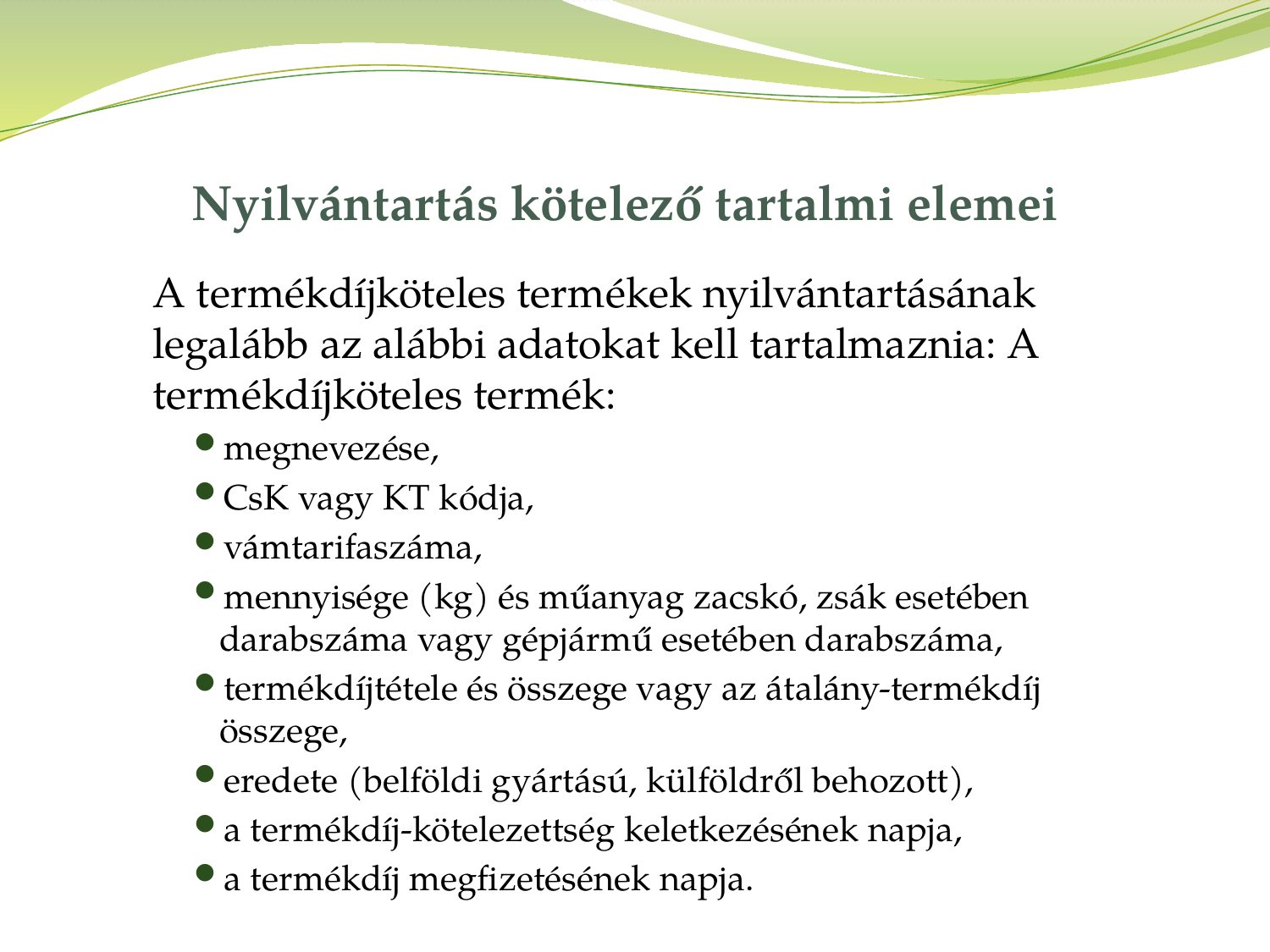

# Nyilvántartás kötelező tartalmi elemei
A termékdíjköteles termékek nyilvántartásának legalább az alábbi adatokat kell tartalmaznia: A termékdíjköteles termék:
megnevezése,
CsK vagy KT kódja,
vámtarifaszáma,
mennyisége (kg) és műanyag zacskó, zsák esetében darabszáma vagy gépjármű esetében darabszáma,
termékdíjtétele és összege vagy az átalány-termékdíj összege,
eredete (belföldi gyártású, külföldről behozott),
a termékdíj-kötelezettség keletkezésének napja,
a termékdíj megfizetésének napja.